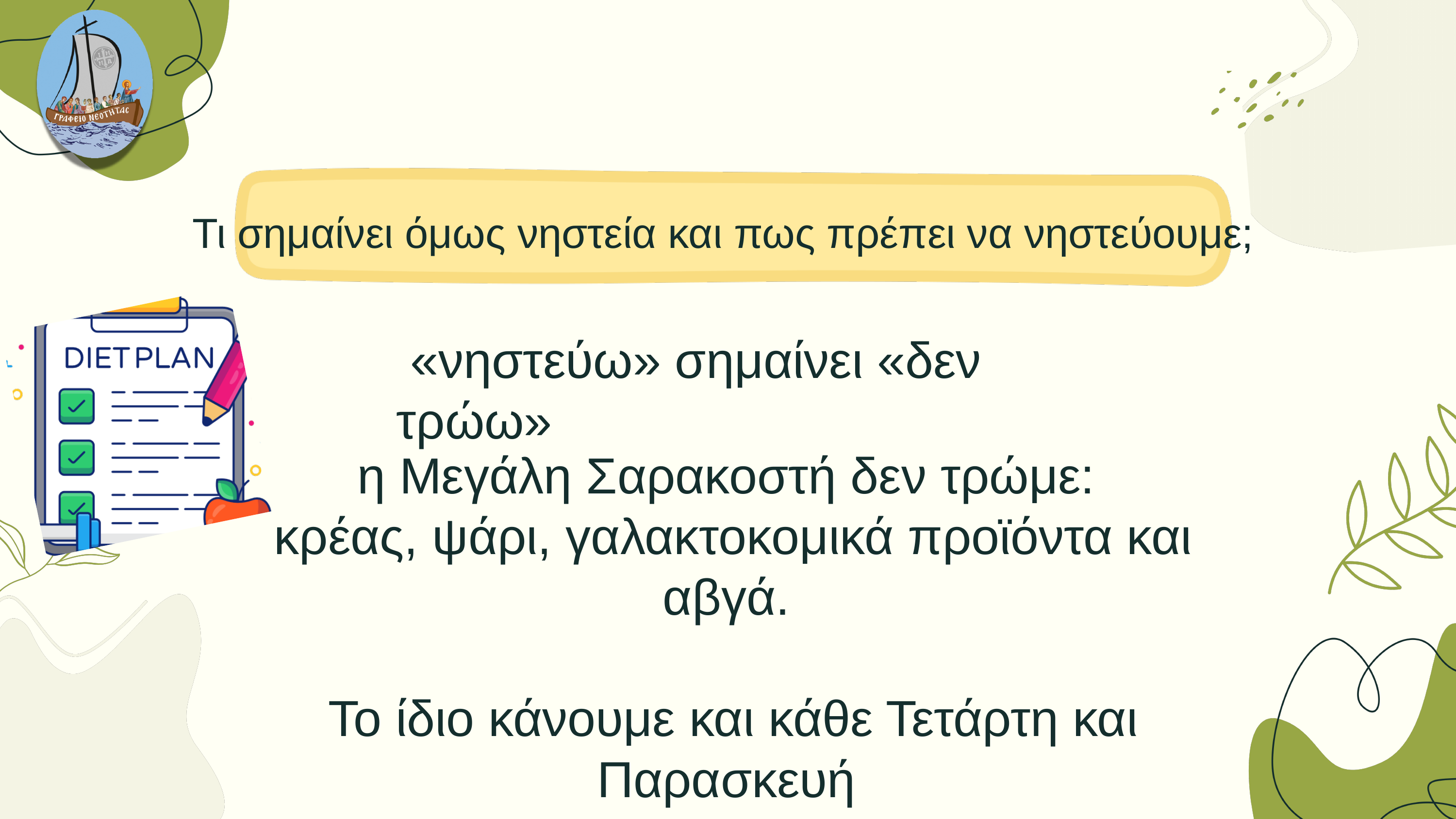

Τι σημαίνει όμως νηστεία και πως πρέπει να νηστεύουμε;

 «νηστεύω» σημαίνει «δεν τρώω»

η Μεγάλη Σαρακοστή δεν τρώμε:
κρέας, ψάρι, γαλακτοκομικά προϊόντα και αβγά.

Το ίδιο κάνουμε και κάθε Τετάρτη και Παρασκευή